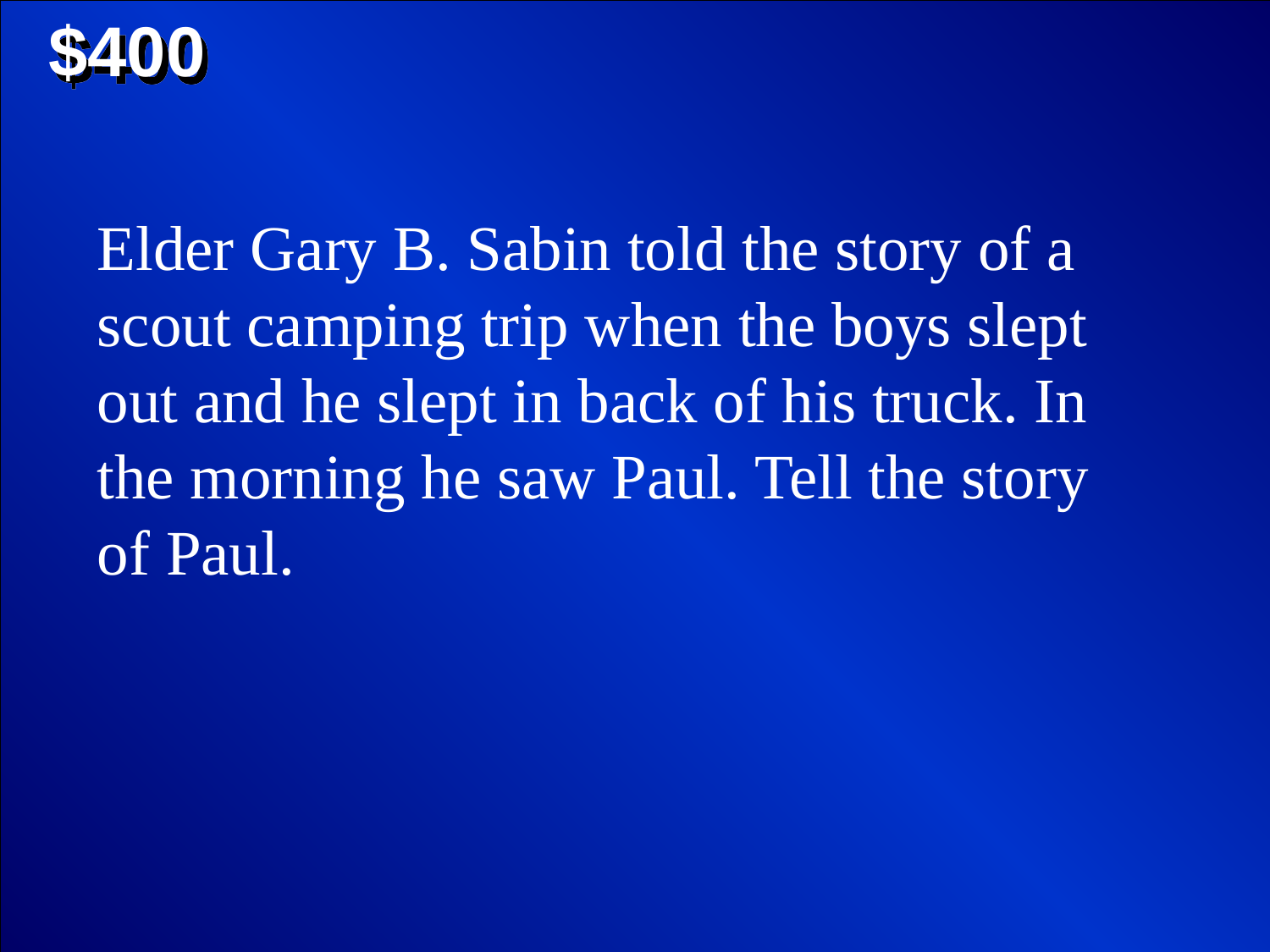

$400
Elder Gary B. Sabin told the story of a scout camping trip when the boys slept out and he slept in back of his truck. In the morning he saw Paul. Tell the story of Paul.